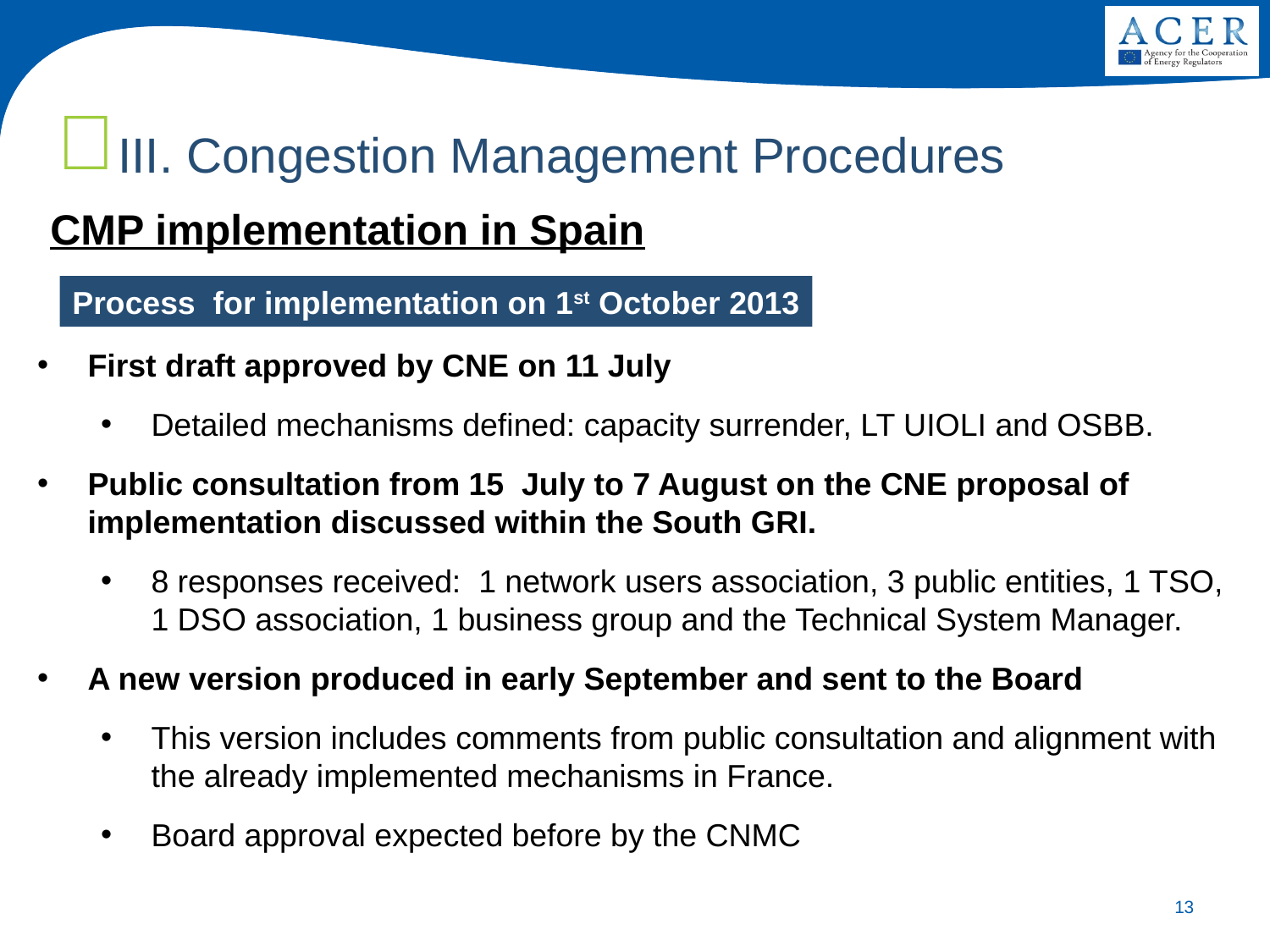

III. Congestion Management Procedures
CMP implementation in Spain
Process  for implementation on 1st October 2013
First draft approved by CNE on 11 July
Detailed mechanisms defined: capacity surrender, LT UIOLI and OSBB.
Public consultation from 15  July to 7 August on the CNE proposal of implementation discussed within the South GRI.
8 responses received:  1 network users association, 3 public entities, 1 TSO, 1 DSO association, 1 business group and the Technical System Manager.
A new version produced in early September and sent to the Board
This version includes comments from public consultation and alignment with the already implemented mechanisms in France.
Board approval expected before by the CNMC